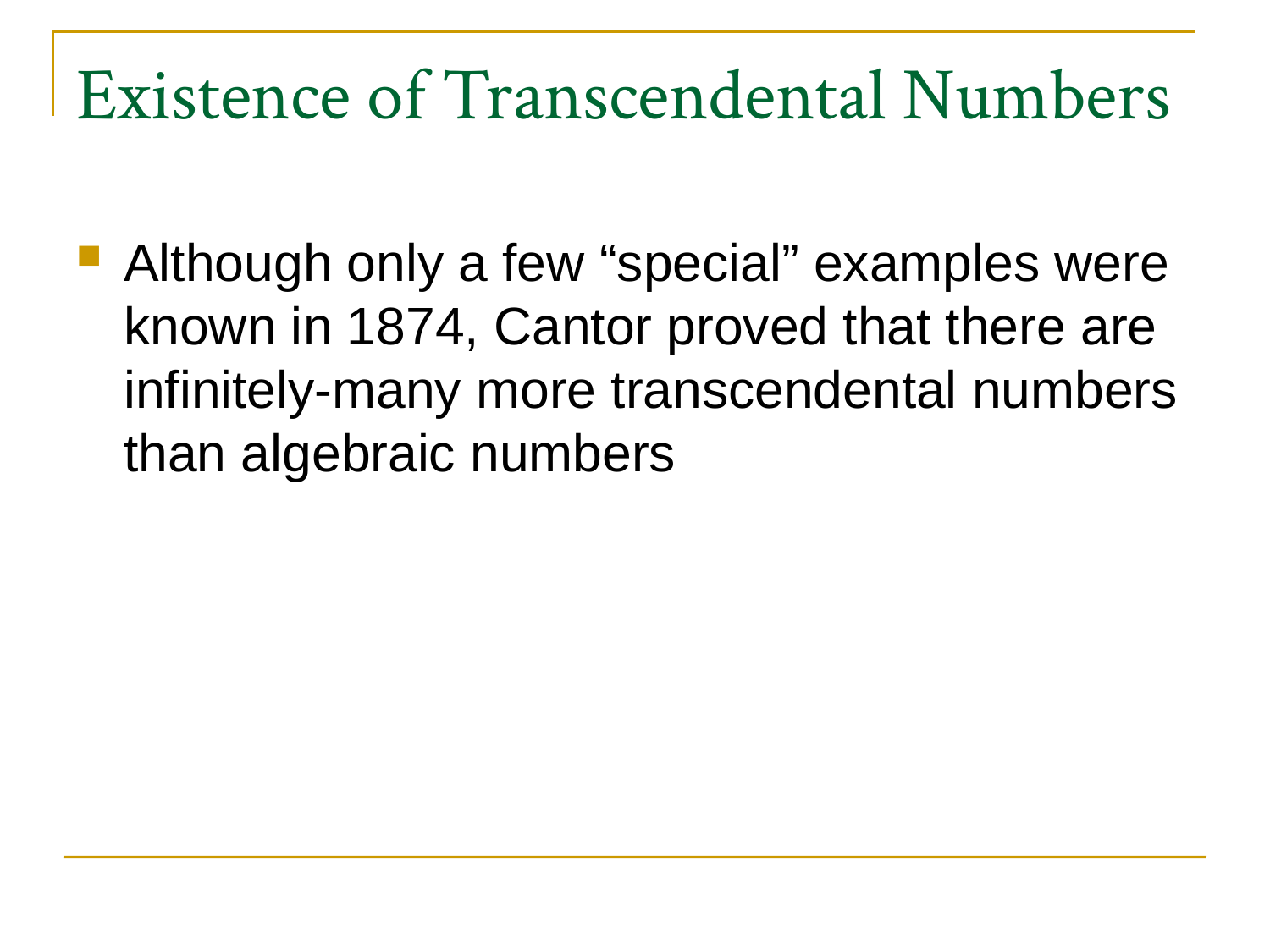

# Existence of Transcendental Numbers
Although only a few “special” examples were known in 1874, Cantor proved that there are infinitely-many more transcendental numbers than algebraic numbers